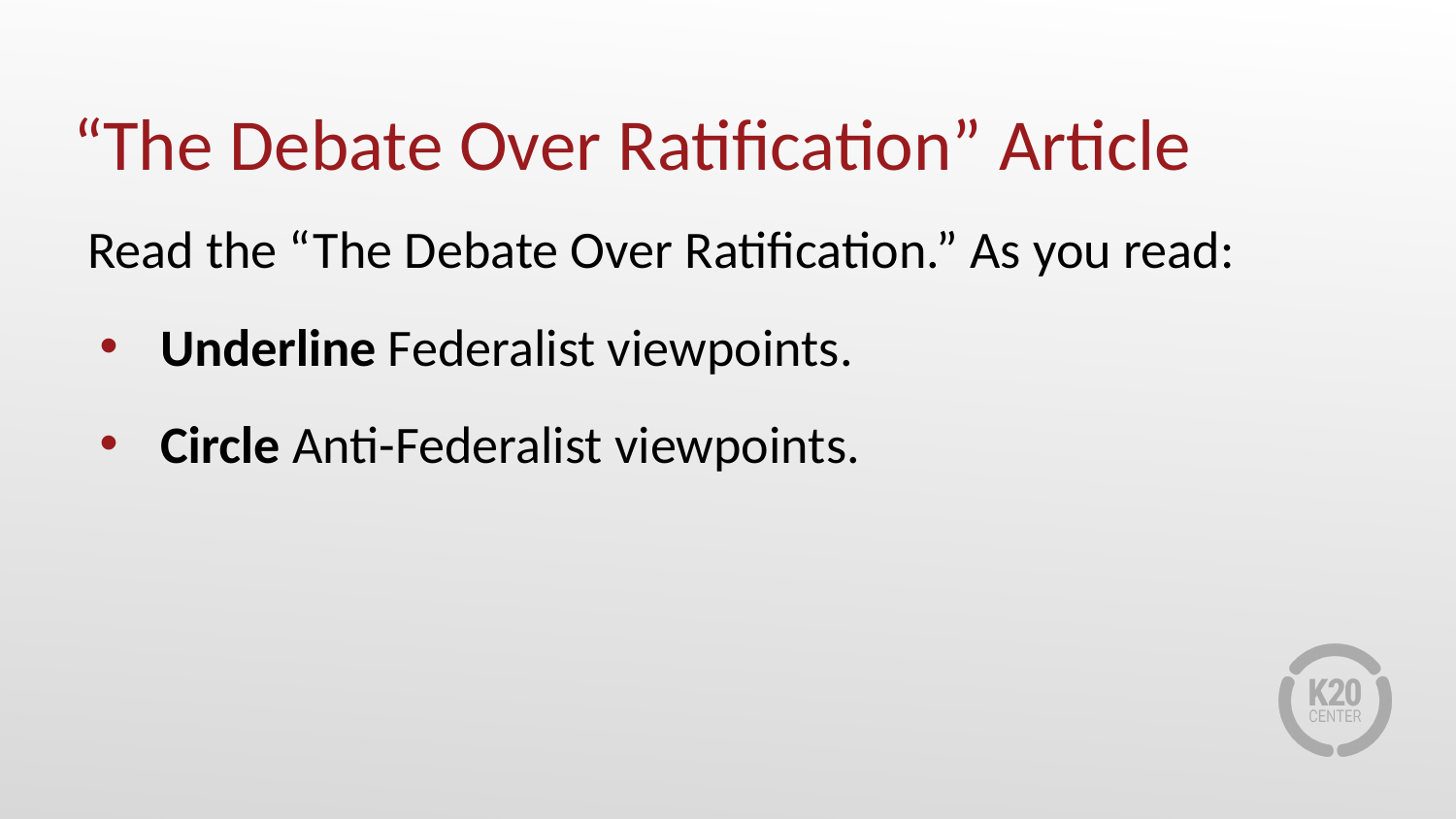

# “The Debate Over Ratification” Article
Read the “The Debate Over Ratification.” As you read:
Underline Federalist viewpoints.
Circle Anti-Federalist viewpoints.